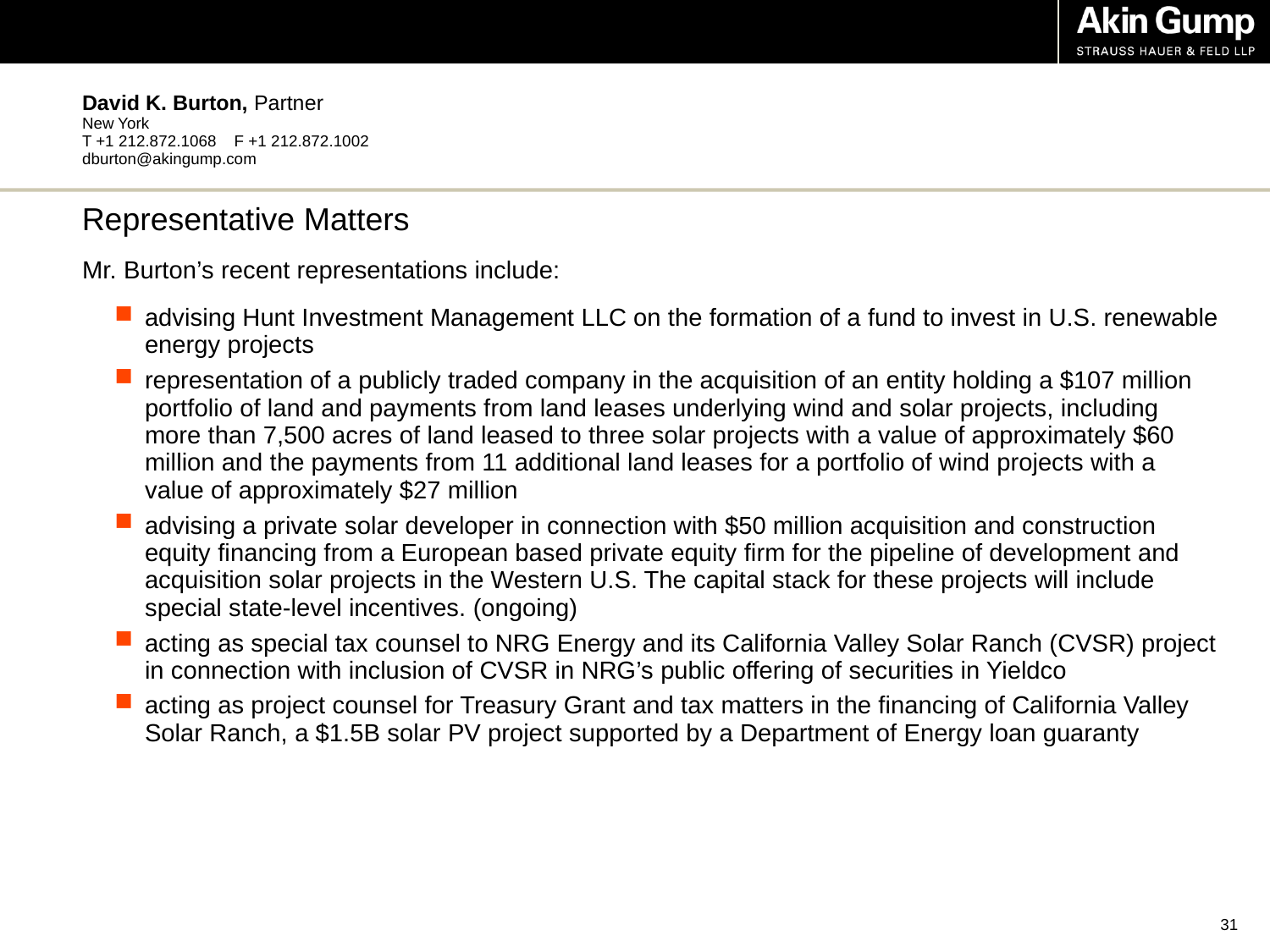

# David K. Burton, Partner New York T +1 212.872.1068    F +1 212.872.1002 dburton@akingump.com
Representative Matters
Mr. Burton’s recent representations include:
advising Hunt Investment Management LLC on the formation of a fund to invest in U.S. renewable energy projects
representation of a publicly traded company in the acquisition of an entity holding a $107 million portfolio of land and payments from land leases underlying wind and solar projects, including more than 7,500 acres of land leased to three solar projects with a value of approximately $60 million and the payments from 11 additional land leases for a portfolio of wind projects with a value of approximately $27 million
advising a private solar developer in connection with $50 million acquisition and construction equity financing from a European based private equity firm for the pipeline of development and acquisition solar projects in the Western U.S. The capital stack for these projects will include special state-level incentives. (ongoing)
acting as special tax counsel to NRG Energy and its California Valley Solar Ranch (CVSR) project in connection with inclusion of CVSR in NRG’s public offering of securities in Yieldco
acting as project counsel for Treasury Grant and tax matters in the financing of California Valley Solar Ranch, a $1.5B solar PV project supported by a Department of Energy loan guaranty
31